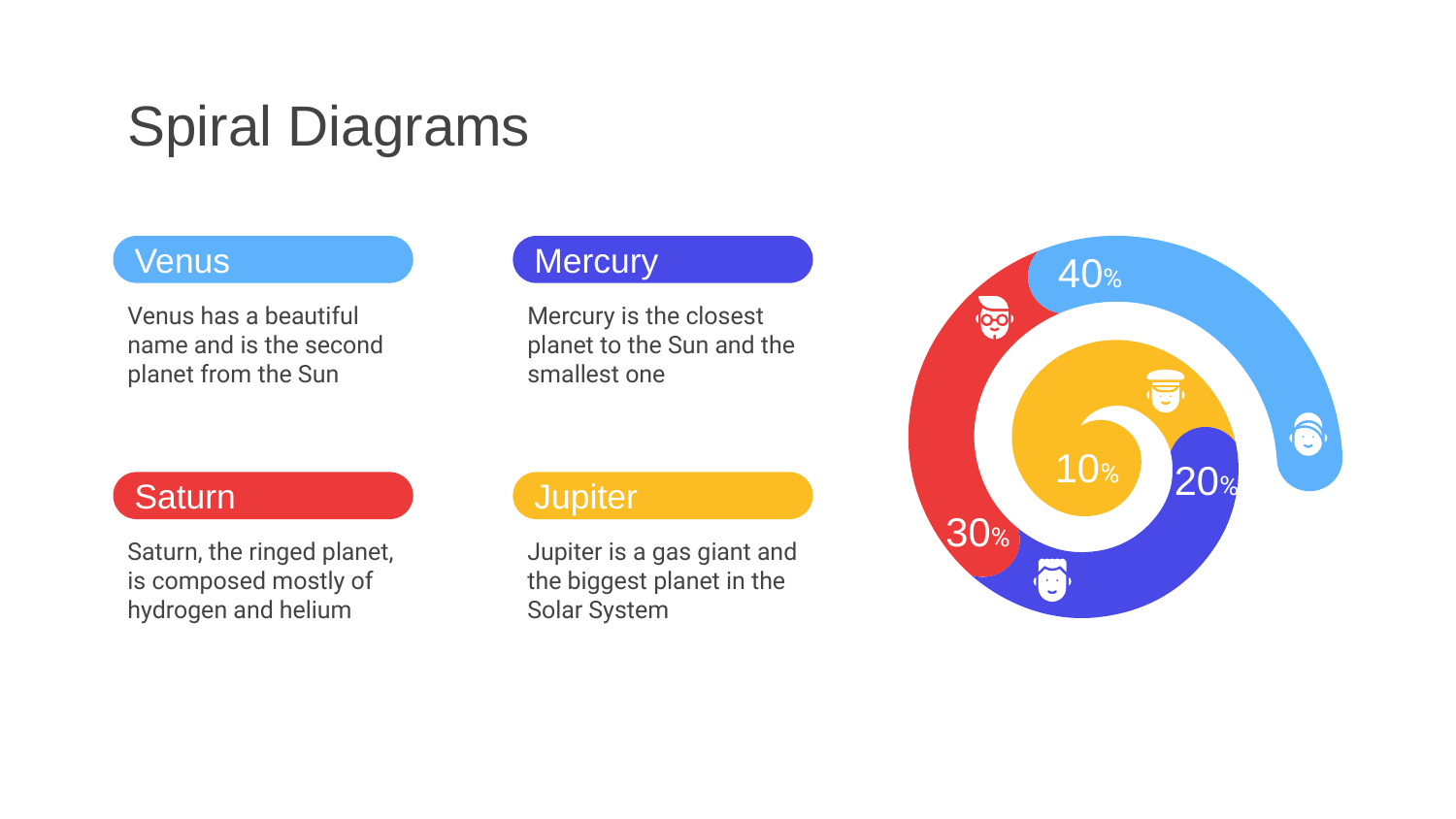

# Spiral Diagrams

40%
Venus
Venus has a beautiful name and is the second planet from the Sun
Mercury
Mercury is the closest planet to the Sun and the smallest one

30%

10%

20%
Saturn
Saturn, the ringed planet, is composed mostly of hydrogen and helium
Jupiter
Jupiter is a gas giant and the biggest planet in the Solar System